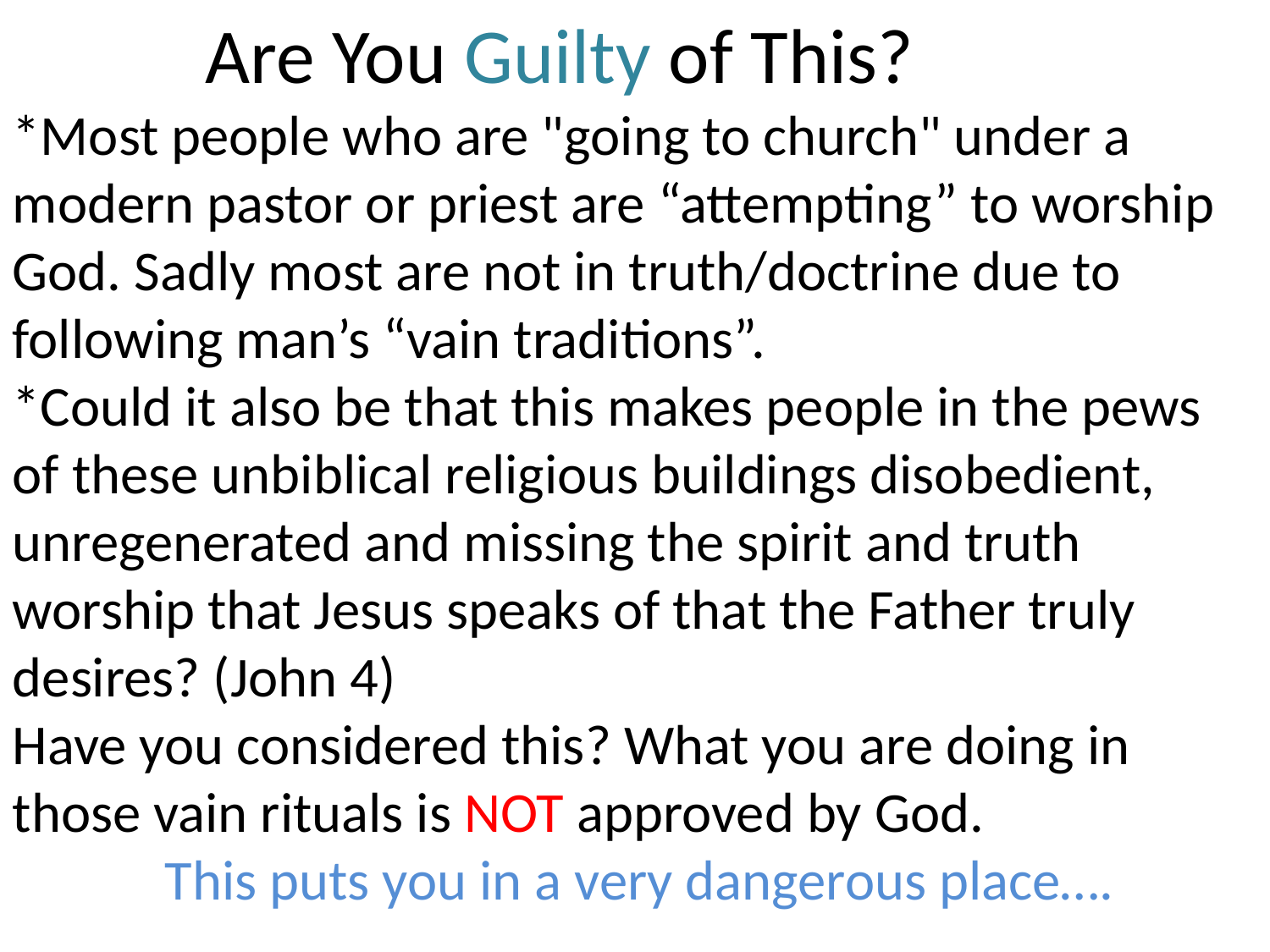

Are You Guilty of This?
*Most people who are "going to church" under a modern pastor or priest are “attempting” to worship God. Sadly most are not in truth/doctrine due to following man’s “vain traditions”.
*Could it also be that this makes people in the pews of these unbiblical religious buildings disobedient, unregenerated and missing the spirit and truth worship that Jesus speaks of that the Father truly desires? (John 4)
Have you considered this? What you are doing in those vain rituals is NOT approved by God.
            This puts you in a very dangerous place….